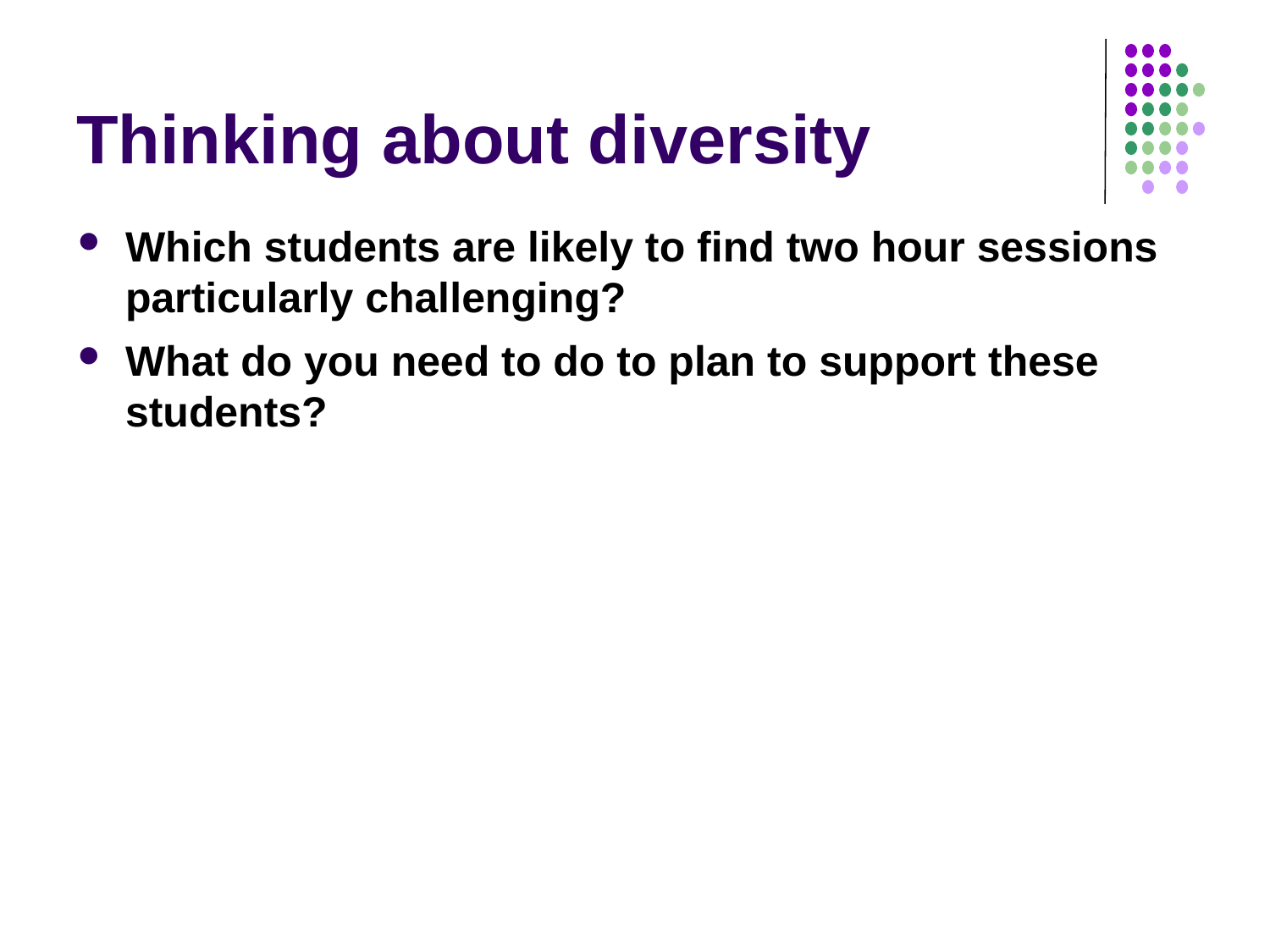

# Thinking about diversity
Which students are likely to find two hour sessions particularly challenging?
What do you need to do to plan to support these students?